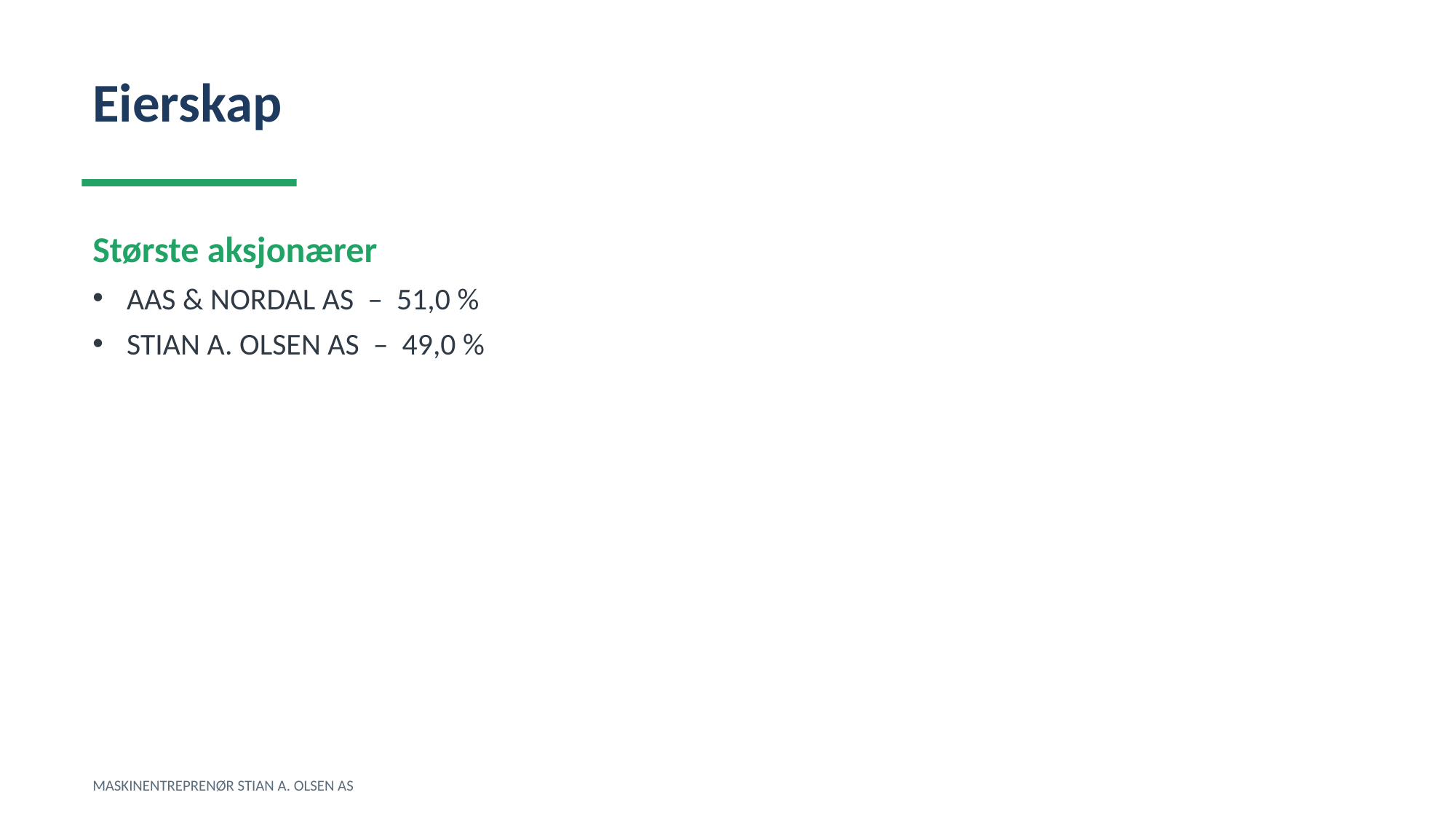

Eierskap

Største aksjonærer
AAS & NORDAL AS  –  51,0 %
STIAN A. OLSEN AS  –  49,0 %
MASKINENTREPRENØR STIAN A. OLSEN AS